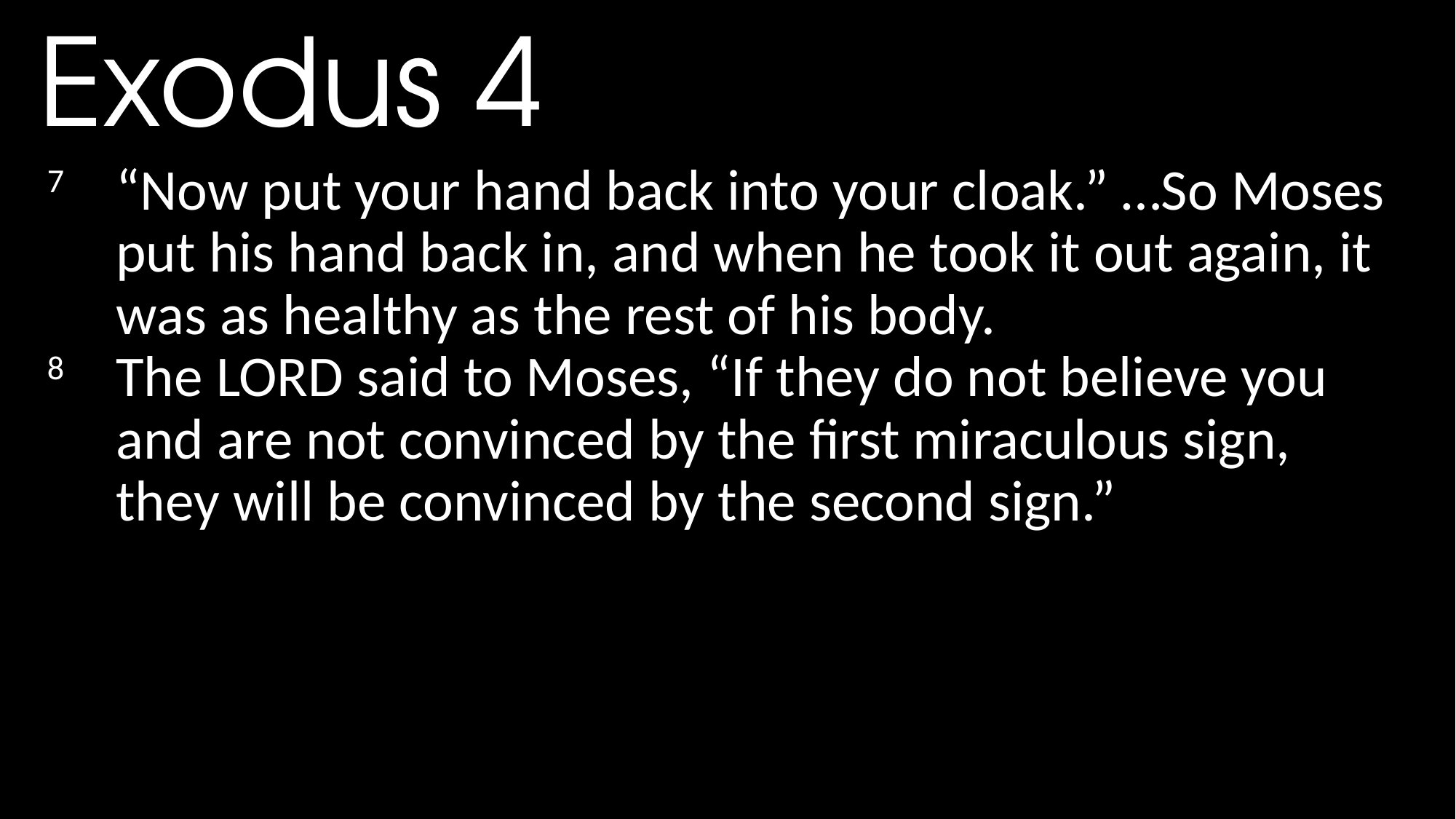

Exodus 4
7 	“Now put your hand back into your cloak.” …So Moses put his hand back in, and when he took it out again, it was as healthy as the rest of his body.
8 	The Lord said to Moses, “If they do not believe you and are not convinced by the first miraculous sign, they will be convinced by the second sign.”